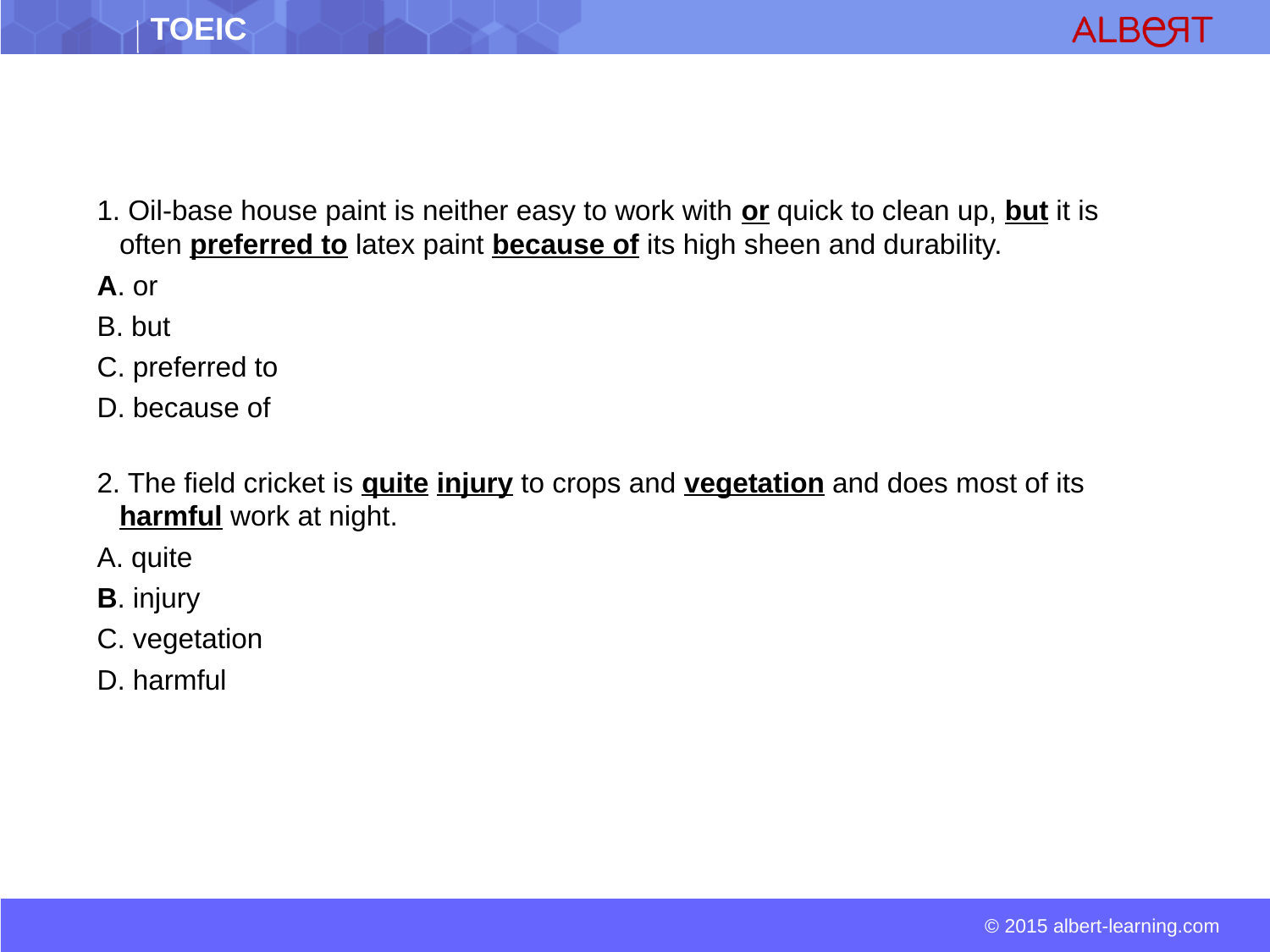

1. Oil-base house paint is neither easy to work with or quick to clean up, but it is often preferred to latex paint because of its high sheen and durability.
A. or
B. but
C. preferred to
D. because of
2. The field cricket is quite injury to crops and vegetation and does most of its  harmful work at night.
A. quite
B. injury
C. vegetation
D. harmful